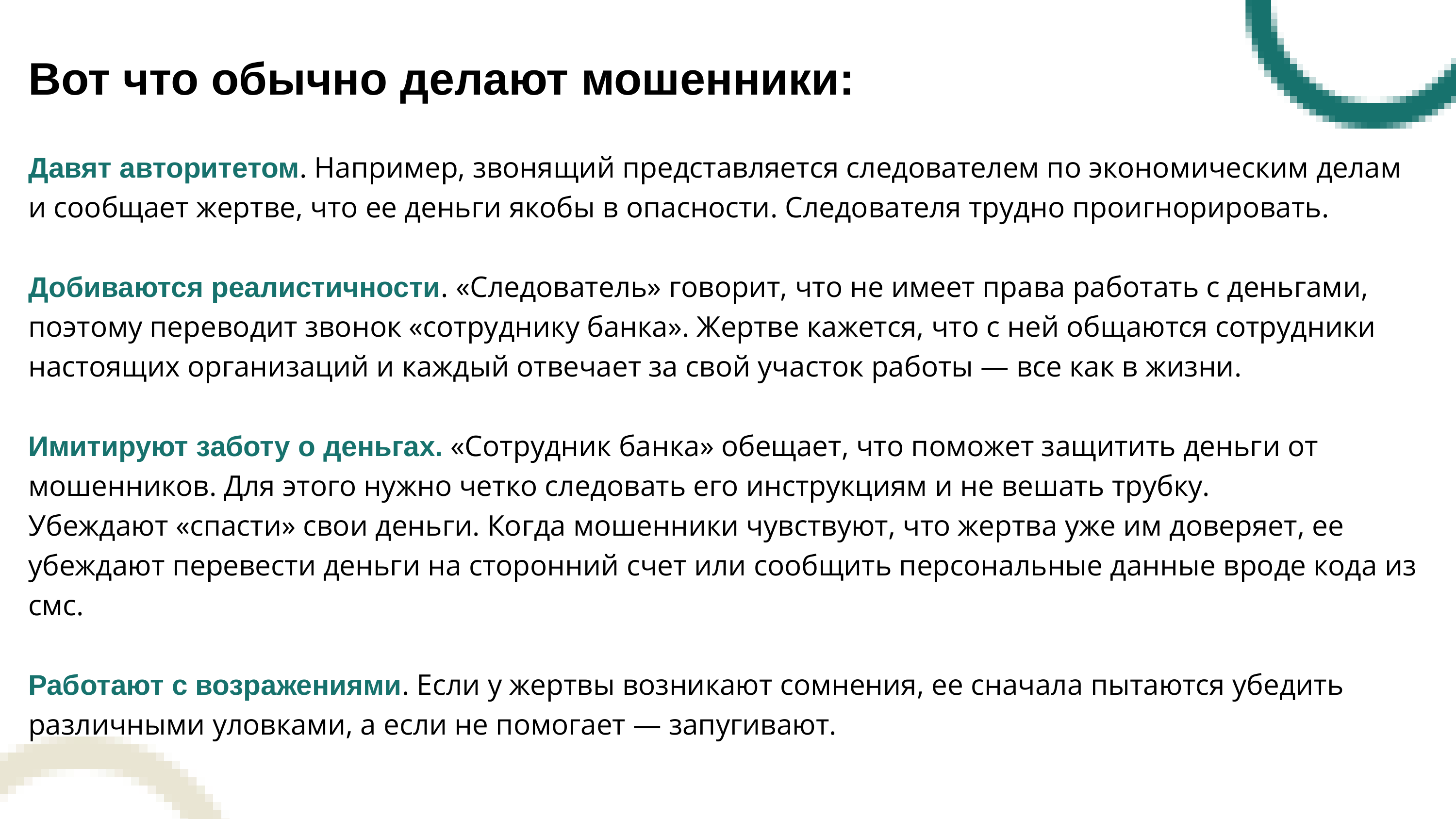

Вот что обычно делают мошенники:

Давят авторитетом. Например, звонящий представляется следователем по экономическим делам и сообщает жертве, что ее деньги якобы в опасности. Следователя трудно проигнорировать.

Добиваются реалистичности. «Следователь» говорит, что не имеет права работать с деньгами, поэтому переводит звонок «сотруднику банка». Жертве кажется, что с ней общаются сотрудники настоящих организаций и каждый отвечает за свой участок работы — все как в жизни.

Имитируют заботу о деньгах. «Сотрудник банка» обещает, что поможет защитить деньги от мошенников. Для этого нужно четко следовать его инструкциям и не вешать трубку.
Убеждают «спасти» свои деньги. Когда мошенники чувствуют, что жертва уже им доверяет, ее убеждают перевести деньги на сторонний счет или сообщить персональные данные вроде кода из смс.

Работают с возражениями. Если у жертвы возникают сомнения, ее сначала пытаются убедить различными уловками, а если не помогает — запугивают.